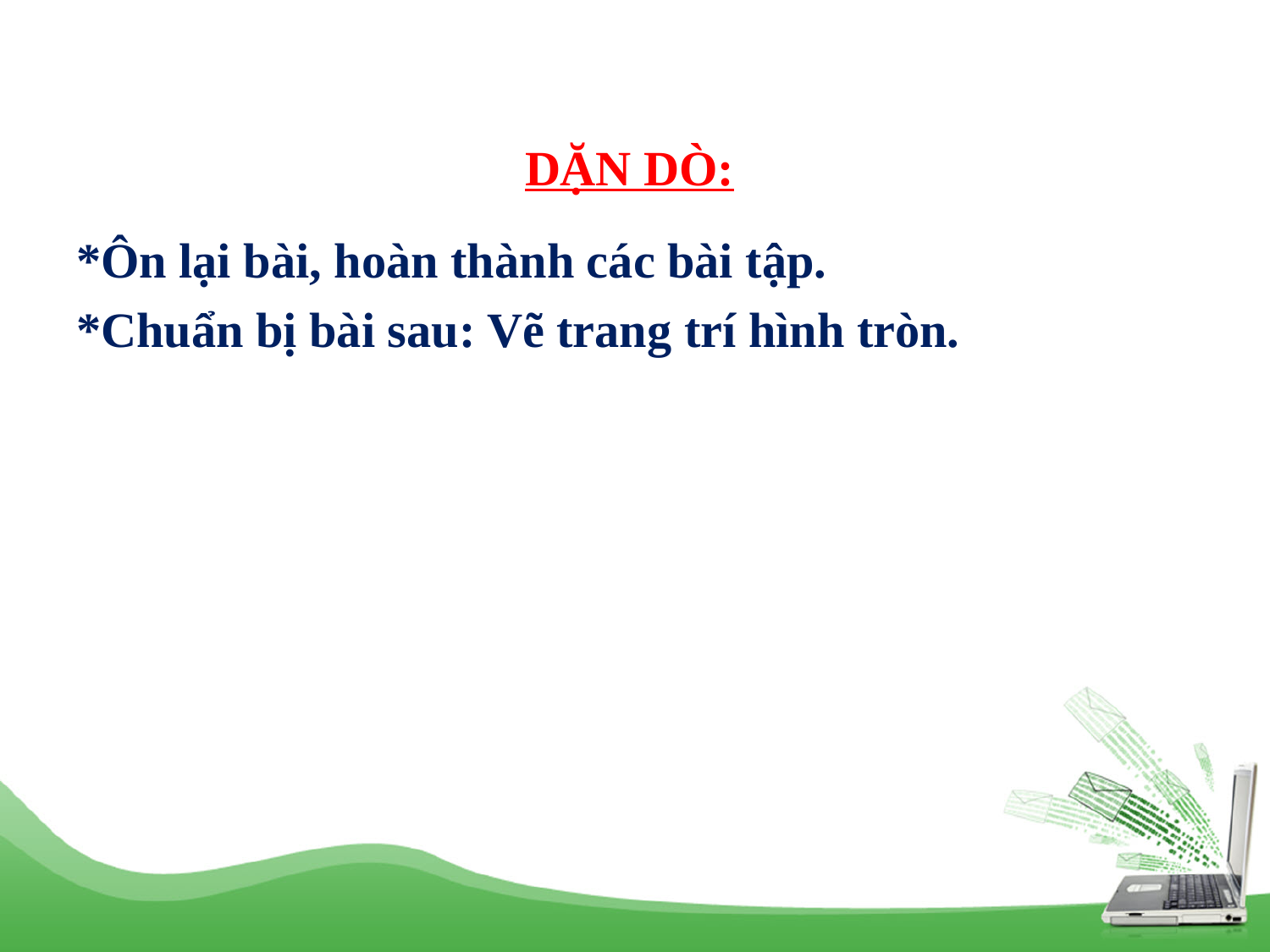

# DẶN DÒ:
*Ôn lại bài, hoàn thành các bài tập.
*Chuẩn bị bài sau: Vẽ trang trí hình tròn.